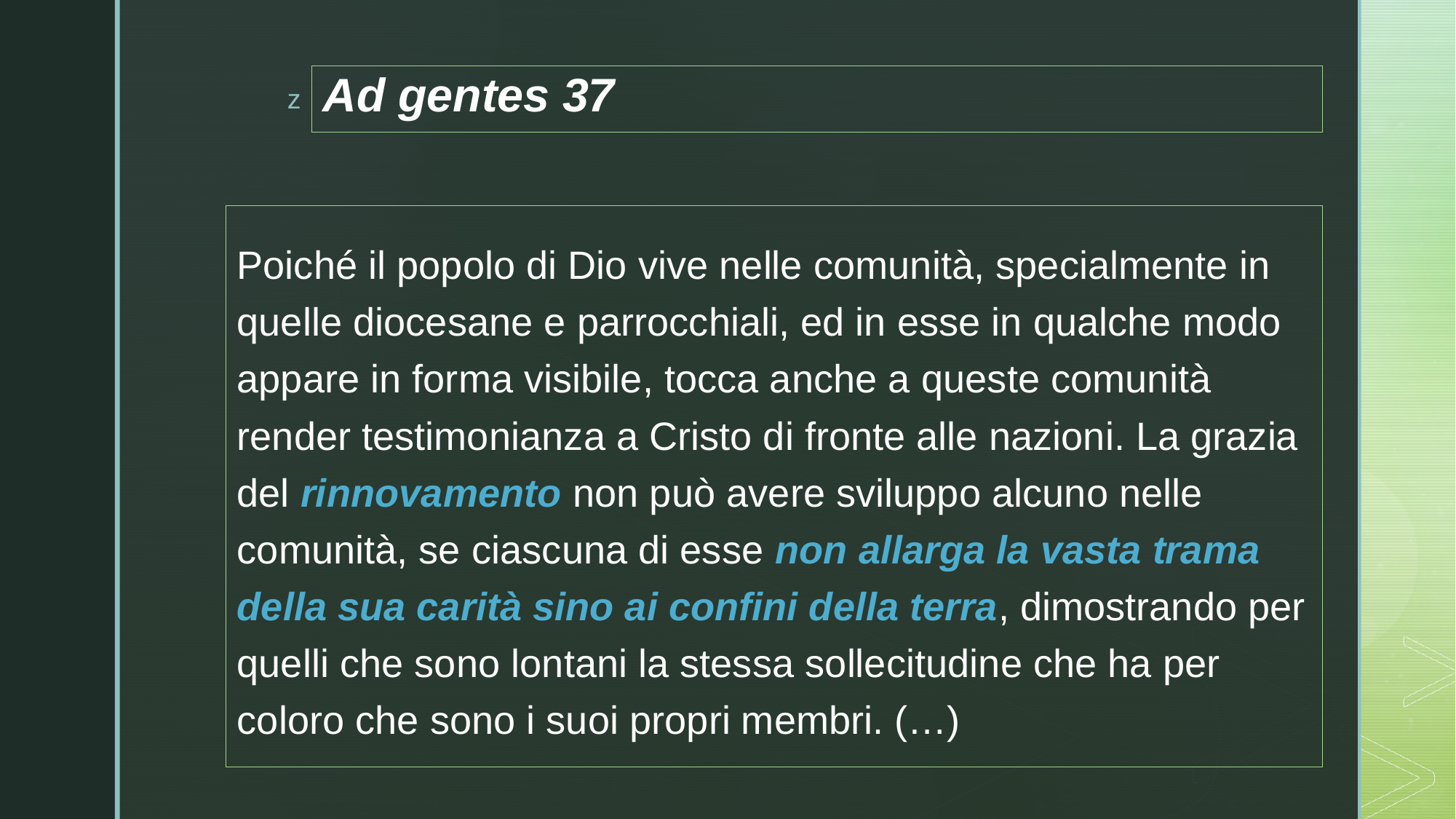

# Ad gentes 37
Poiché il popolo di Dio vive nelle comunità, specialmente in quelle diocesane e parrocchiali, ed in esse in qualche modo appare in forma visibile, tocca anche a queste comunità render testimonianza a Cristo di fronte alle nazioni. La grazia del rinnovamento non può avere sviluppo alcuno nelle comunità, se ciascuna di esse non allarga la vasta trama della sua carità sino ai confini della terra, dimostrando per quelli che sono lontani la stessa sollecitudine che ha per coloro che sono i suoi propri membri. (…)